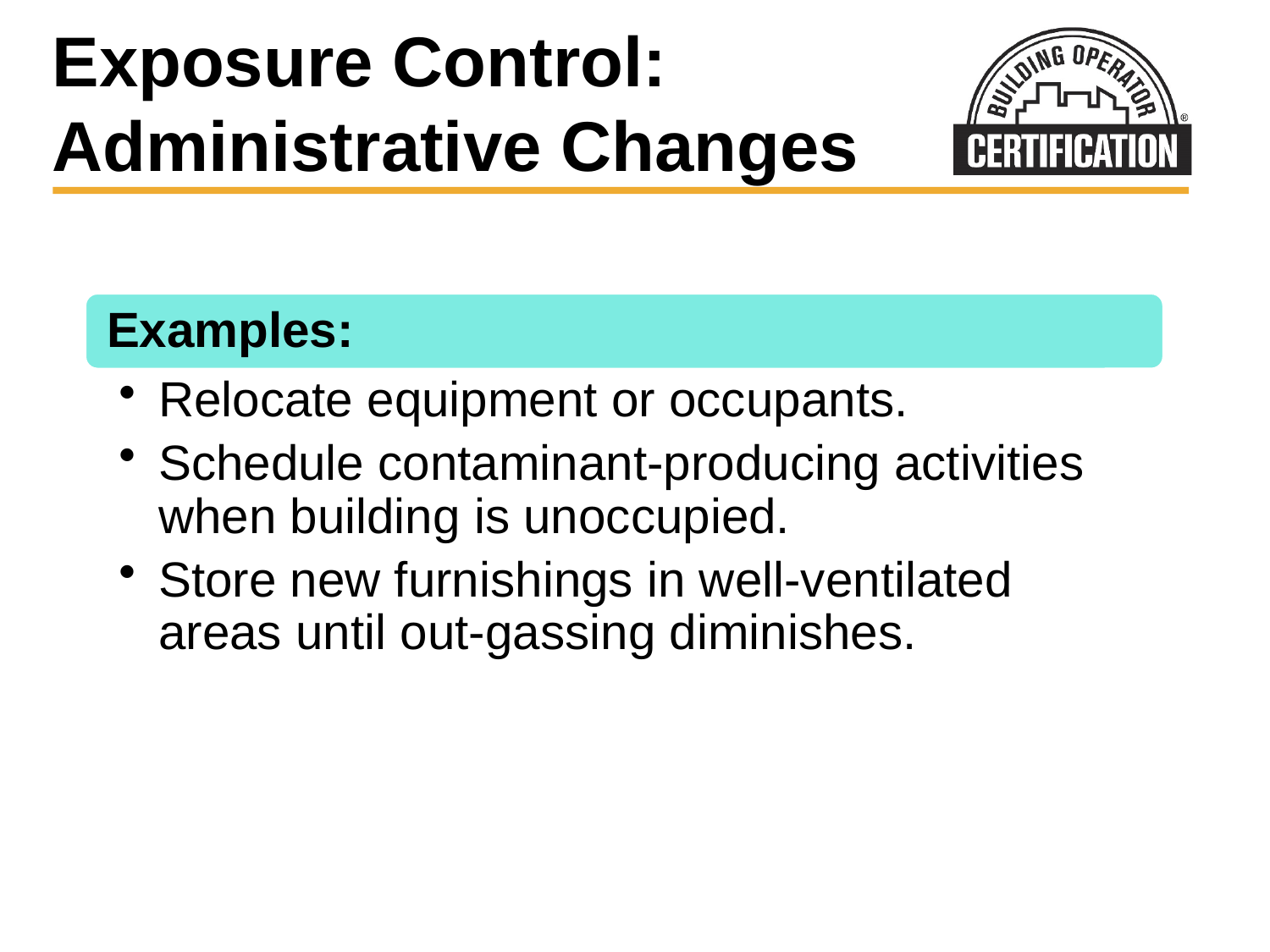

# Exposure Control: Administrative Changes
Examples:
Relocate equipment or occupants.
Schedule contaminant-producing activities when building is unoccupied.
Store new furnishings in well-ventilated areas until out-gassing diminishes.